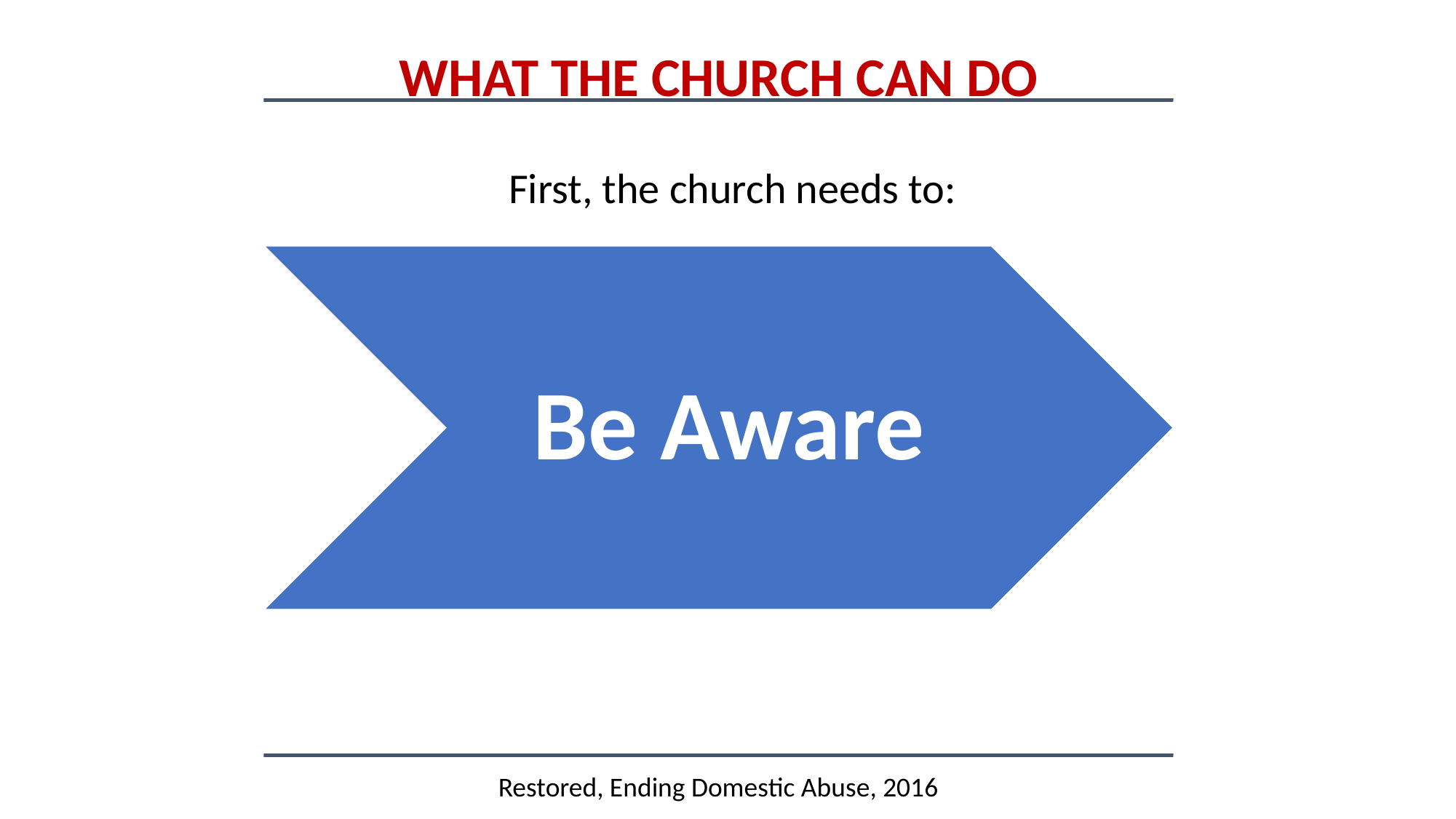

#
WHAT THE CHURCH CAN DO

 First, the church needs to:

Be Aware

Restored, Ending Domestic Abuse, 2016